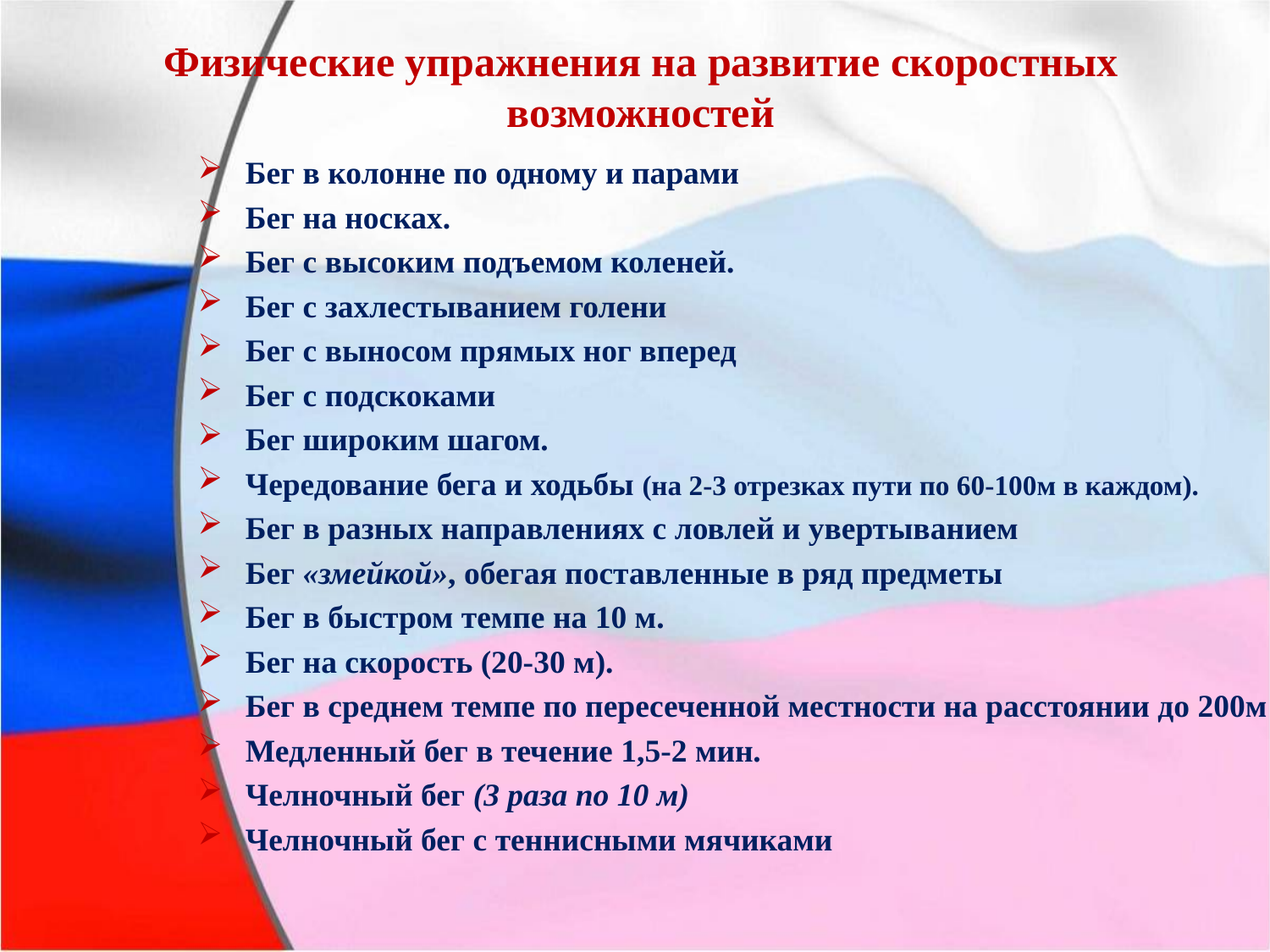

# Физические упражнения на развитие скоростных возможностей
Бег в колонне по одному и парами
Бег на носках.
Бег с высоким подъемом коленей.
Бег с захлестыванием голени
Бег с выносом прямых ног вперед
Бег с подскоками
Бег широким шагом.
Чередование бега и ходьбы (на 2-3 отрезках пути по 60-100м в каждом).
Бег в разных направлениях с ловлей и увертыванием
Бег «змейкой», обегая поставленные в ряд предметы
Бег в быстром темпе на 10 м.
Бег на скорость (20-30 м).
Бег в среднем темпе по пересеченной местности на расстоянии до 200м
Медленный бег в течение 1,5-2 мин.
Челночный бег (3 раза по 10 м)
Челночный бег с теннисными мячиками